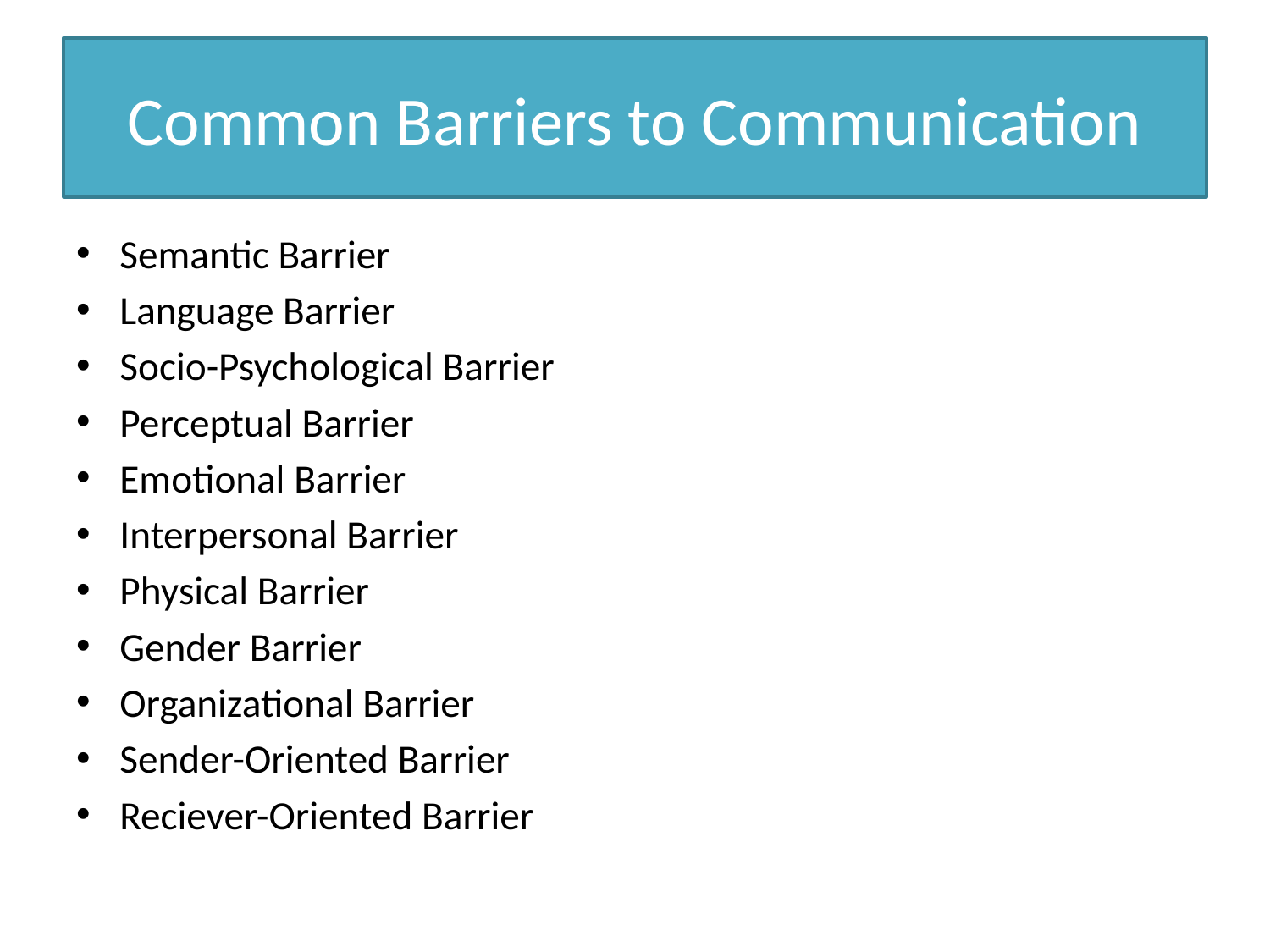

# Common Barriers to Communication
Semantic Barrier
Language Barrier
Socio-Psychological Barrier
Perceptual Barrier
Emotional Barrier
Interpersonal Barrier
Physical Barrier
Gender Barrier
Organizational Barrier
Sender-Oriented Barrier
Reciever-Oriented Barrier